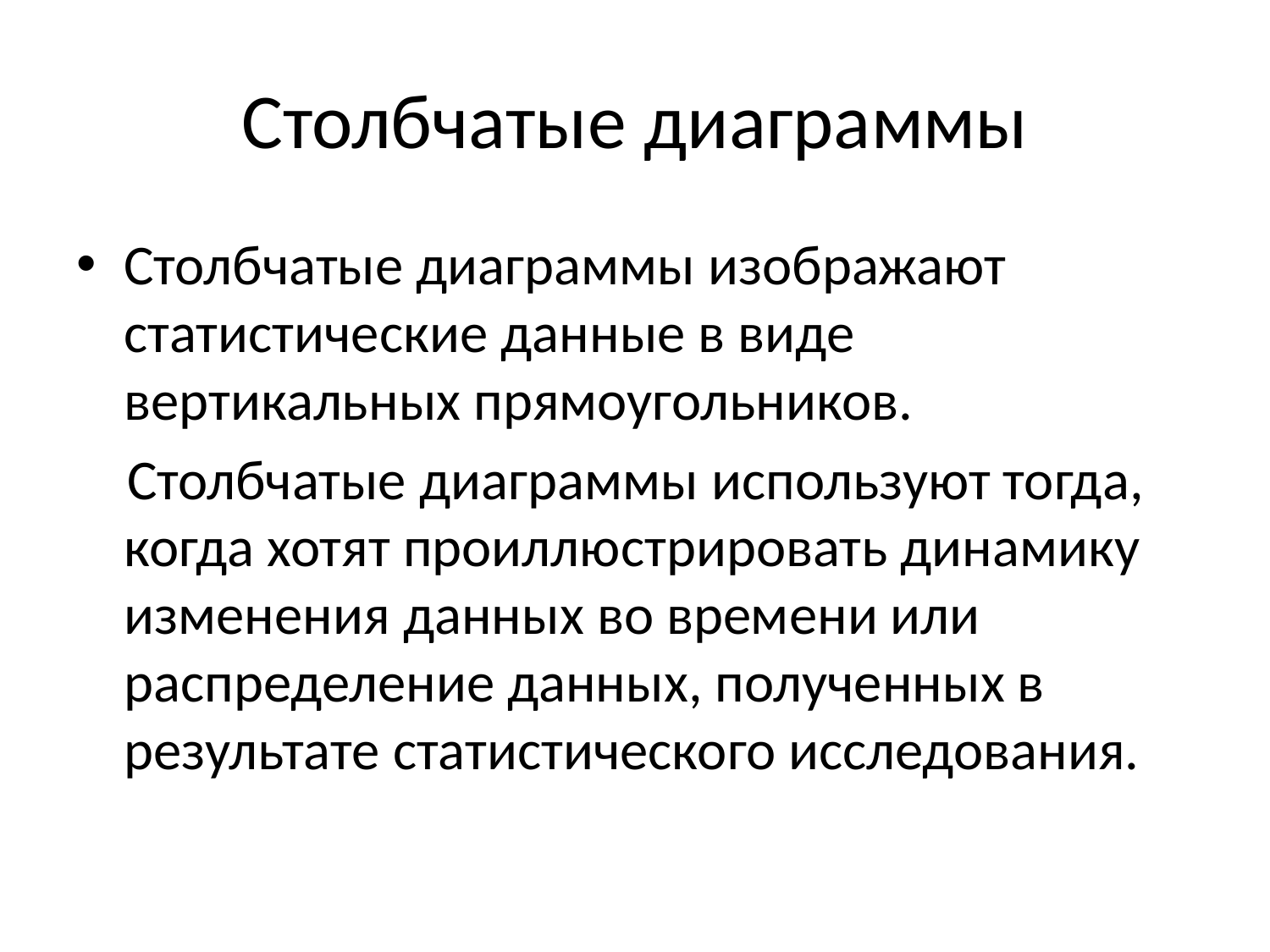

# Столбчатые диаграммы
Столбчатые диаграммы изображают статистические данные в виде вертикальных прямоугольников.
    Столбчатые диаграммы используют тогда, когда хотят проиллюстрировать динамику изменения данных во времени или распределение данных, полученных в результате статистического исследования.